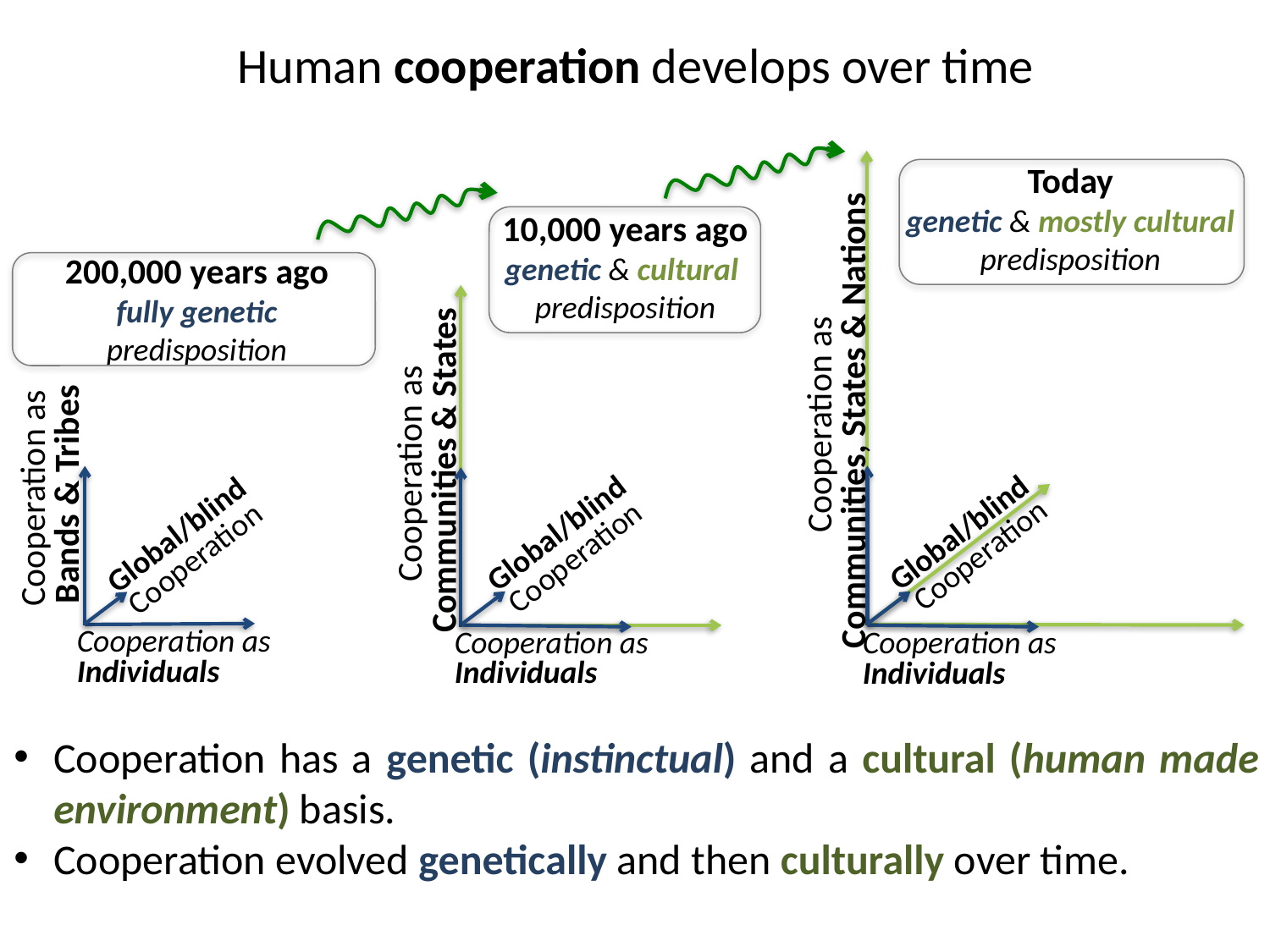

Human cooperation develops over time

Today
genetic & mostly cultural predisposition

10,000 years ago
genetic & cultural
predisposition

200,000 years ago
fully genetic predisposition

Cooperation as
 Communities, States & Nations

Cooperation as
 Communities & States
Cooperation as
 Bands & Tribes
Global/blind
Cooperation
Global/blind
Cooperation
Global/blind
Cooperation
Cooperation as
Individuals
Cooperation as
Individuals
Cooperation as
Individuals
Cooperation has a genetic (instinctual) and a cultural (human made environment) basis.
Cooperation evolved genetically and then culturally over time.